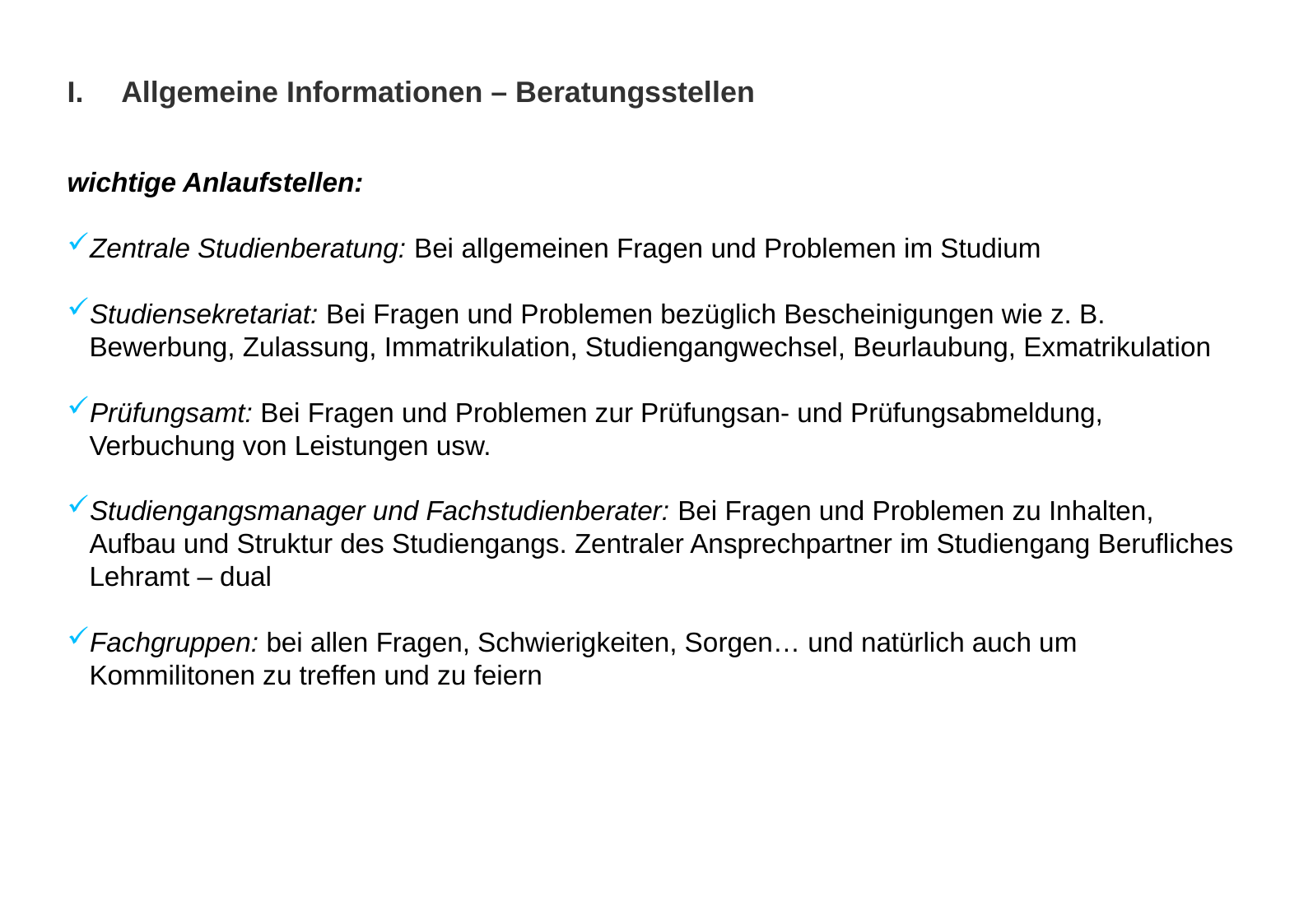

# Allgemeine Informationen – Beratungsstellen
wichtige Anlaufstellen:

Zentrale Studienberatung: Bei allgemeinen Fragen und Problemen im Studium

Studiensekretariat: Bei Fragen und Problemen bezüglich Bescheinigungen wie z. B. Bewerbung, Zulassung, Immatrikulation, Studiengangwechsel, Beurlaubung, Exmatrikulation

Prüfungsamt: Bei Fragen und Problemen zur Prüfungsan- und Prüfungsabmeldung, Verbuchung von Leistungen usw.

Studiengangsmanager und Fachstudienberater: Bei Fragen und Problemen zu Inhalten, Aufbau und Struktur des Studiengangs. Zentraler Ansprechpartner im Studiengang Berufliches Lehramt – dual

Fachgruppen: bei allen Fragen, Schwierigkeiten, Sorgen… und natürlich auch um Kommilitonen zu treffen und zu feiern